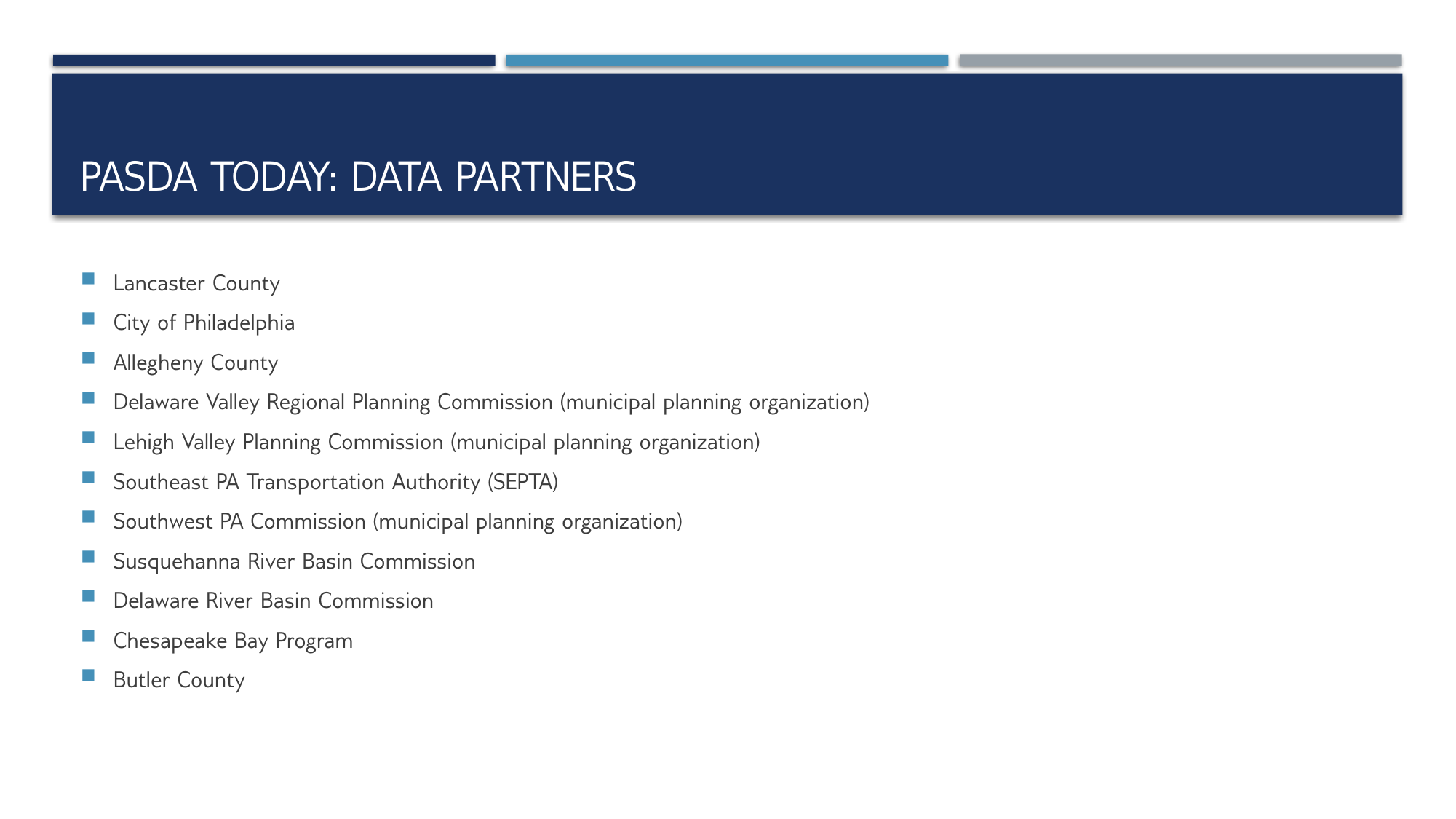

# Pasda today: data partners
Lancaster County
City of Philadelphia
Allegheny County
Delaware Valley Regional Planning Commission (municipal planning organization)
Lehigh Valley Planning Commission (municipal planning organization)
Southeast PA Transportation Authority (SEPTA)
Southwest PA Commission (municipal planning organization)
Susquehanna River Basin Commission
Delaware River Basin Commission
Chesapeake Bay Program
Butler County